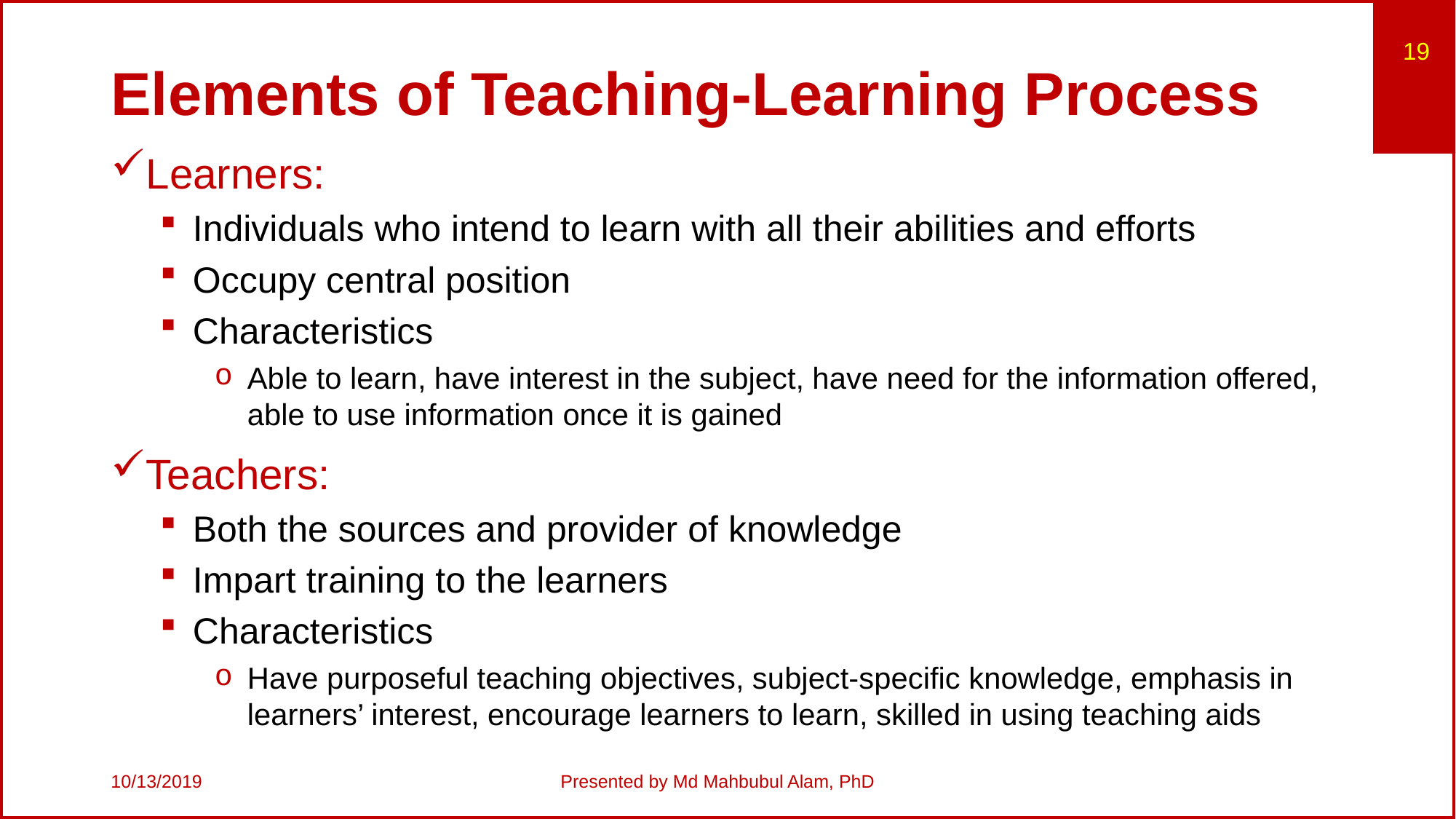

19
# Elements of Teaching-Learning Process
Learners:
Individuals who intend to learn with all their abilities and efforts
Occupy central position
Characteristics
Able to learn, have interest in the subject, have need for the information offered, able to use information once it is gained
Teachers:
Both the sources and provider of knowledge
Impart training to the learners
Characteristics
Have purposeful teaching objectives, subject-specific knowledge, emphasis in learners’ interest, encourage learners to learn, skilled in using teaching aids

10/13/2019
Presented by Md Mahbubul Alam, PhD